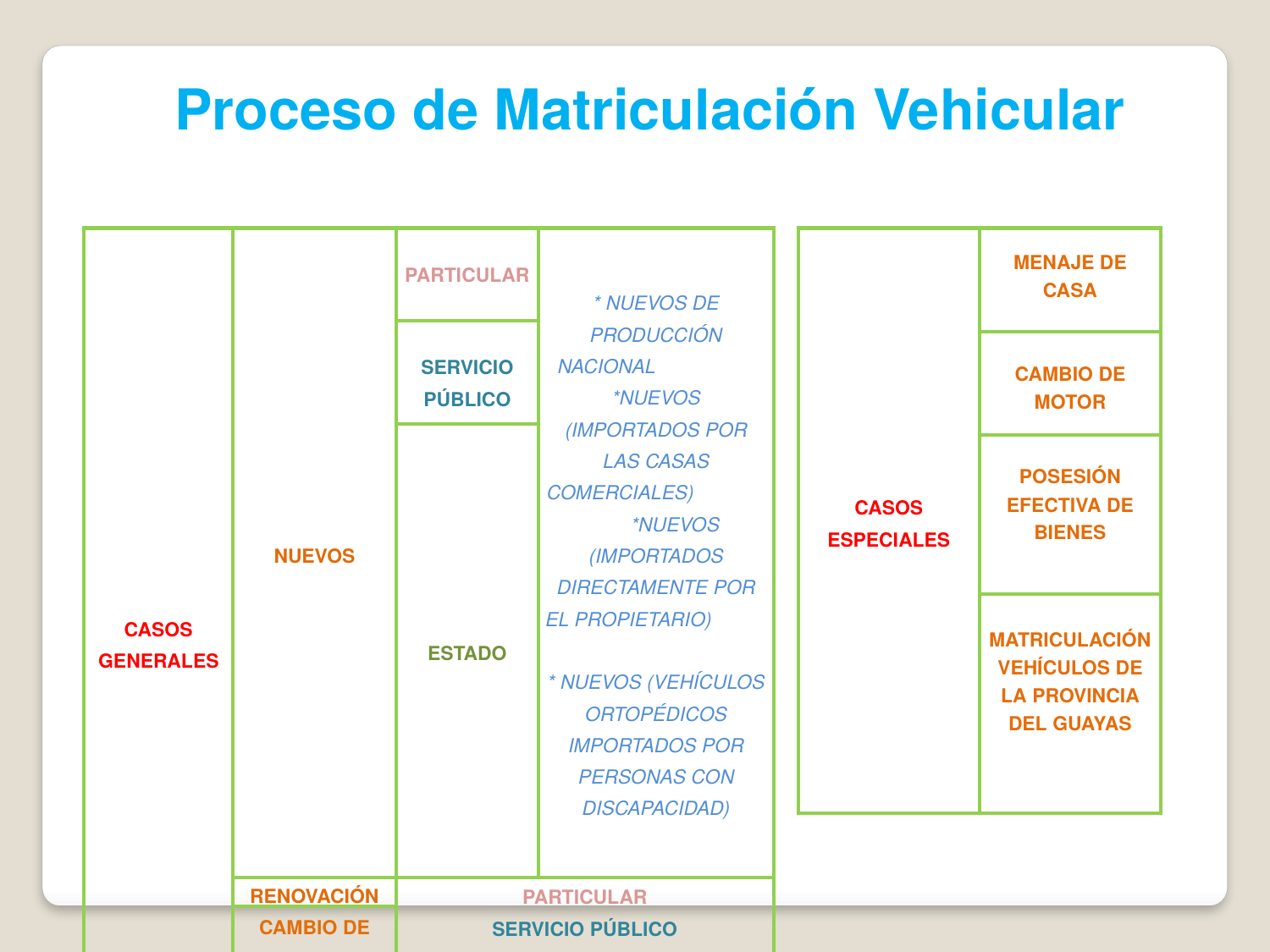

Proceso de Matriculación Vehicular
| CASOS ESPECIALES | MENAJE DE CASA |
| --- | --- |
|  | CAMBIO DE MOTOR |
|  | POSESIÓN EFECTIVA DE BIENES |
|  | MATRICULACIÓN VEHÍCULOS DE LA PROVINCIA DEL GUAYAS |
| CASOS GENERALES | NUEVOS | PARTICULAR | \* NUEVOS DE PRODUCCIÓN NACIONAL \*NUEVOS (IMPORTADOS POR LAS CASAS COMERCIALES) \*NUEVOS (IMPORTADOS DIRECTAMENTE POR EL PROPIETARIO) \* NUEVOS (VEHÍCULOS ORTOPÉDICOS IMPORTADOS POR PERSONAS CON DISCAPACIDAD) |
| --- | --- | --- | --- |
|  |  | SERVICIO PÚBLICO |  |
|  |  | ESTADO |  |
|  | RENOVACIÓN | PARTICULAR SERVICIO PÚBLICO ESTADO |  |
|  | CAMBIO DE PROPIETARIO |  |  |
|  | CAMBIO DE SERVICIO | DE PÚBLICO A PARTICULAR |  |
|  |  | DE PARTICULAR A PÚBLICO |  |